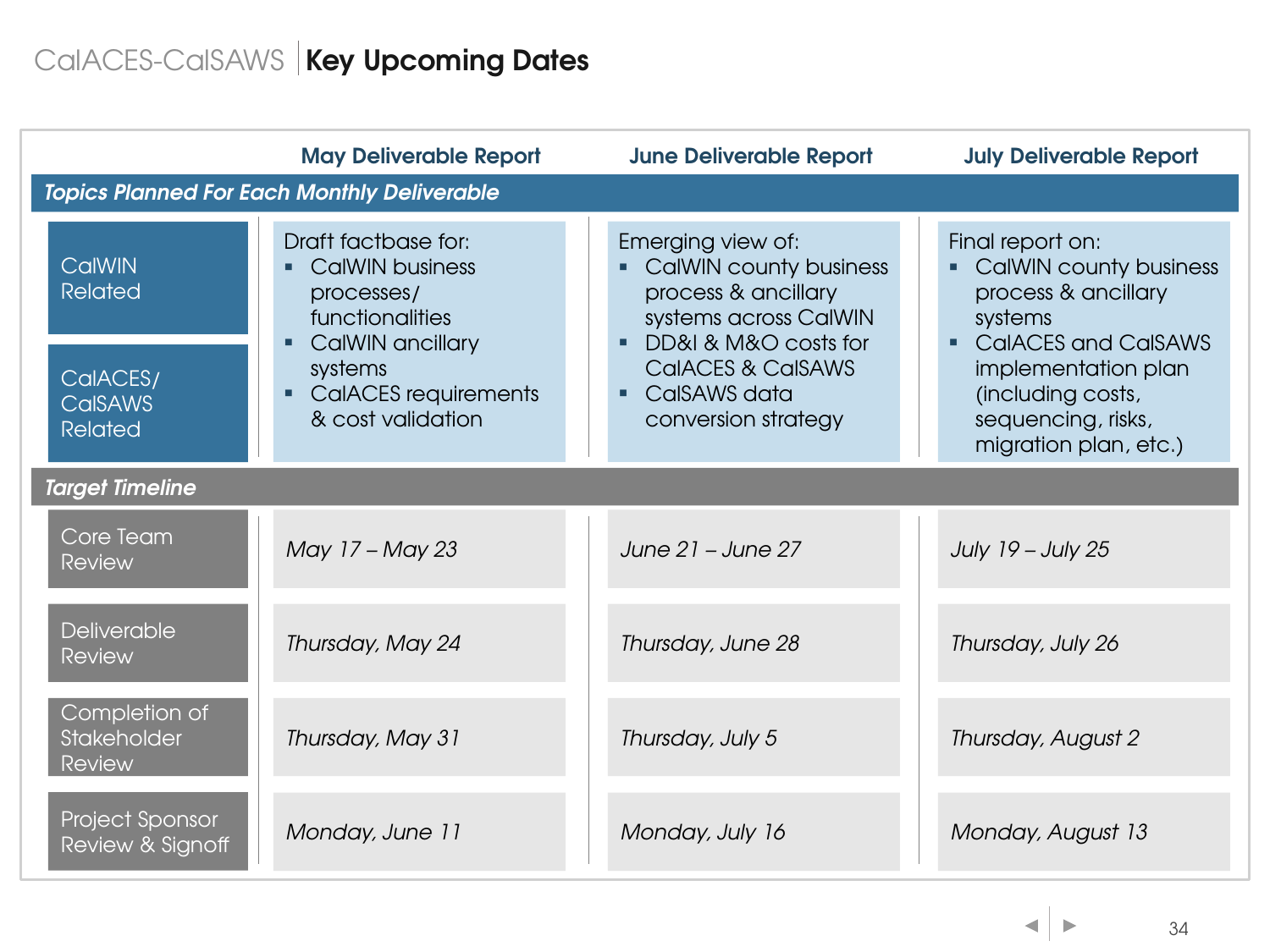

Key Upcoming Dates

May Deliverable Report
June Deliverable Report
July Deliverable Report
Topics Planned For Each Monthly Deliverable

CalWIN
Related
Draft factbase for:
CalWIN business processes/ functionalities
CalWIN ancillary systems
CalACES requirements & cost validation
Emerging view of:
CalWIN county business process & ancillary systems across CalWIN
DD&I & M&O costs for CalACES & CalSAWS
CalSAWS data conversion strategy
Final report on:
CalWIN county business process & ancillary systems
CalACES and CalSAWS implementation plan (including costs, sequencing, risks, migration plan, etc.)
CalACES/ CalSAWS Related
Target Timeline

Core Team Review
May 17 – May 23
June 21 – June 27
July 19 – July 25
Deliverable Review
Thursday, May 24
Thursday, June 28
Thursday, July 26
Completion of Stakeholder Review
Thursday, May 31
Thursday, July 5
Thursday, August 2
Project Sponsor Review & Signoff
Monday, June 11
Monday, July 16
Monday, August 13